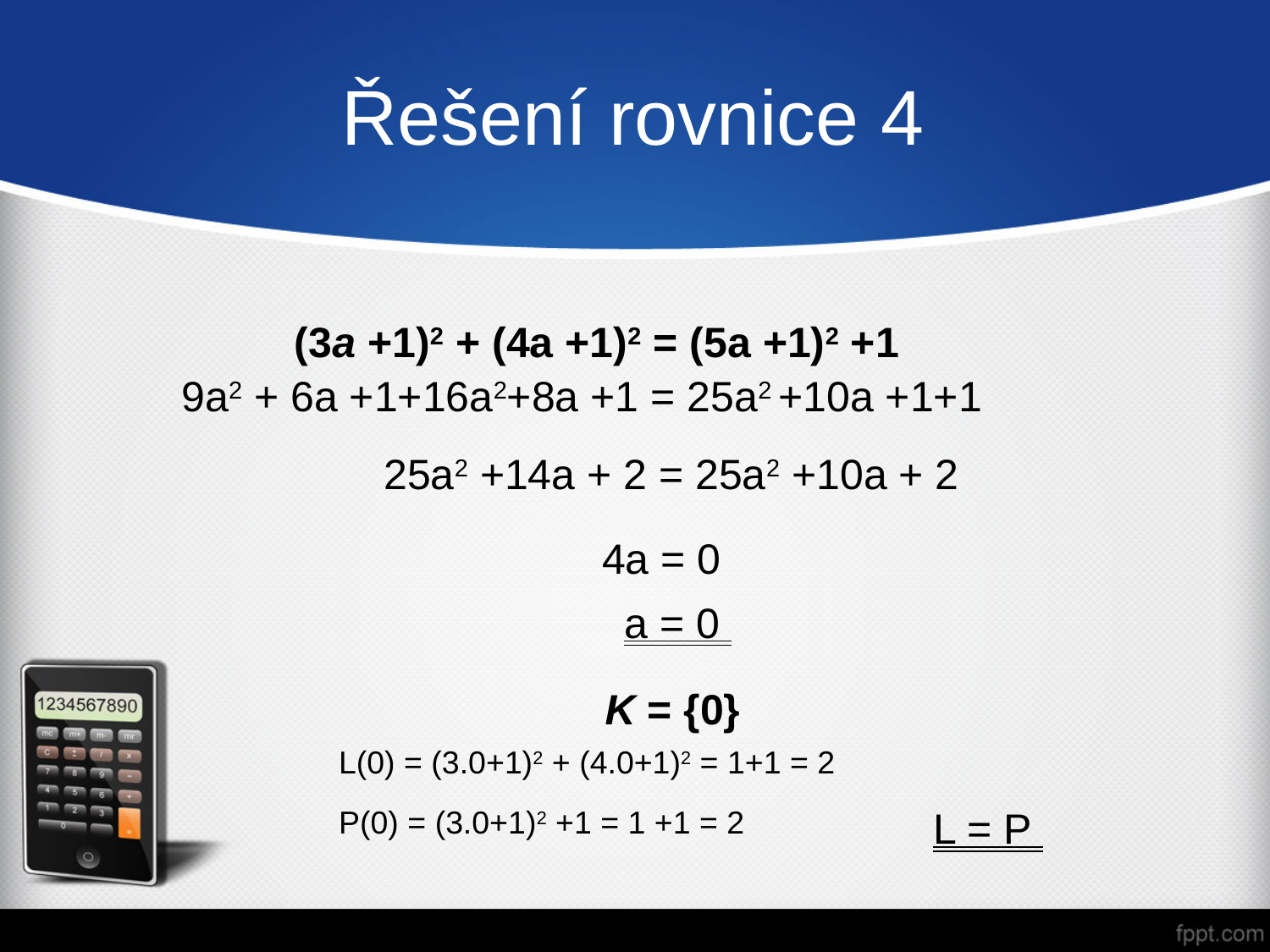

# Řešení rovnice 4
(3a +1)2 + (4a +1)2 = (5a +1)2 +1
9a2 + 6a +1+16a2+8a +1 = 25a2 +10a +1+1

 25a2 +14a + 2 = 25a2 +10a + 2
 4a = 0
a = 0
 K = {0}
 L(0) = (3.0+1)2 + (4.0+1)2 = 1+1 = 2
L = P
 P(0) = (3.0+1)2 +1 = 1 +1 = 2